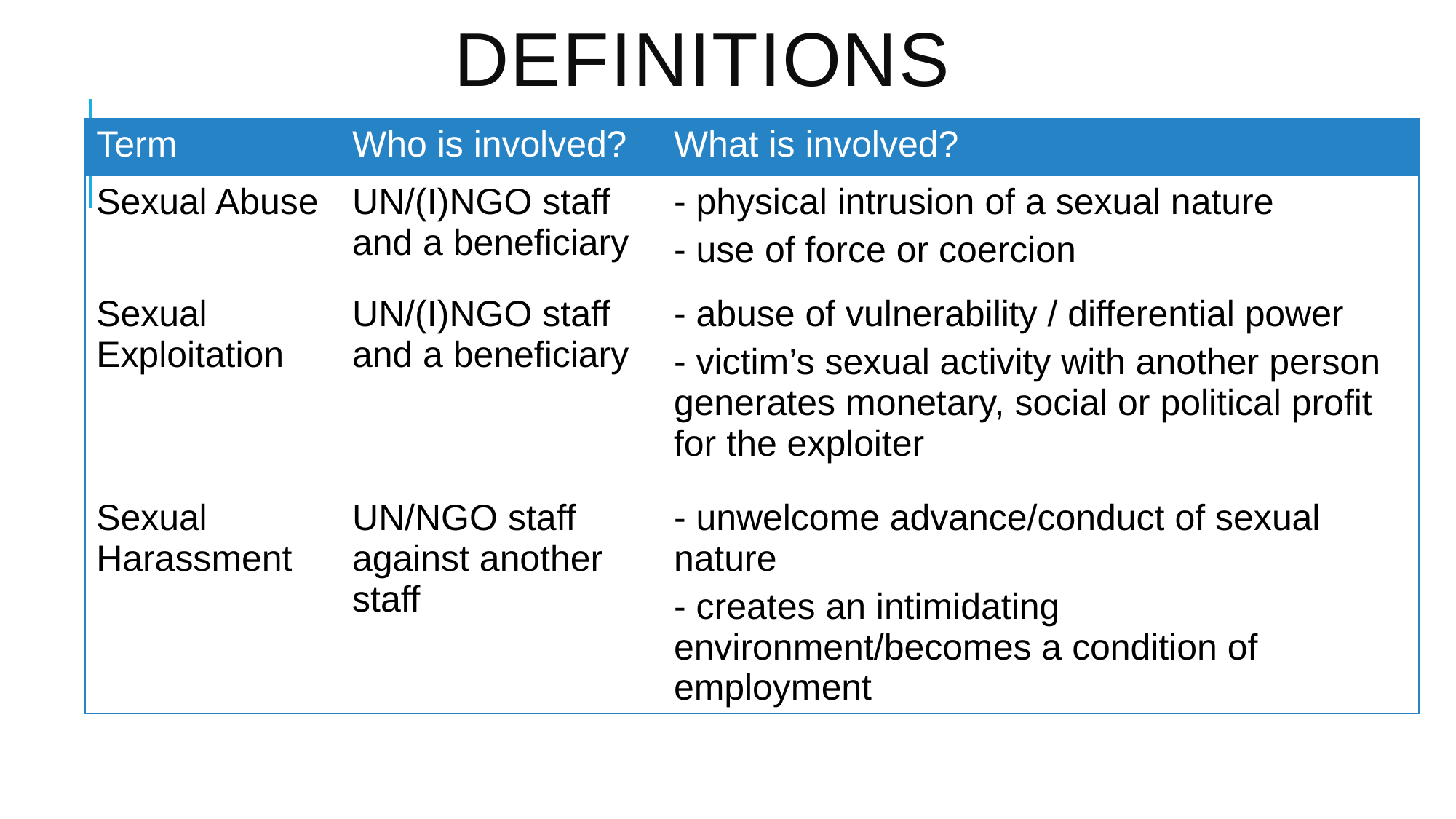

# Definitions
| Term | Who is involved? | What is involved? |
| --- | --- | --- |
| Sexual Abuse | UN/(I)NGO staff and a beneficiary | - physical intrusion of a sexual nature - use of force or coercion |
| Sexual Exploitation | UN/(I)NGO staff and a beneficiary | - abuse of vulnerability / differential power - victim’s sexual activity with another person generates monetary, social or political profit for the exploiter |
| Sexual Harassment | UN/NGO staff against another staff | - unwelcome advance/conduct of sexual nature - creates an intimidating environment/becomes a condition of employment |